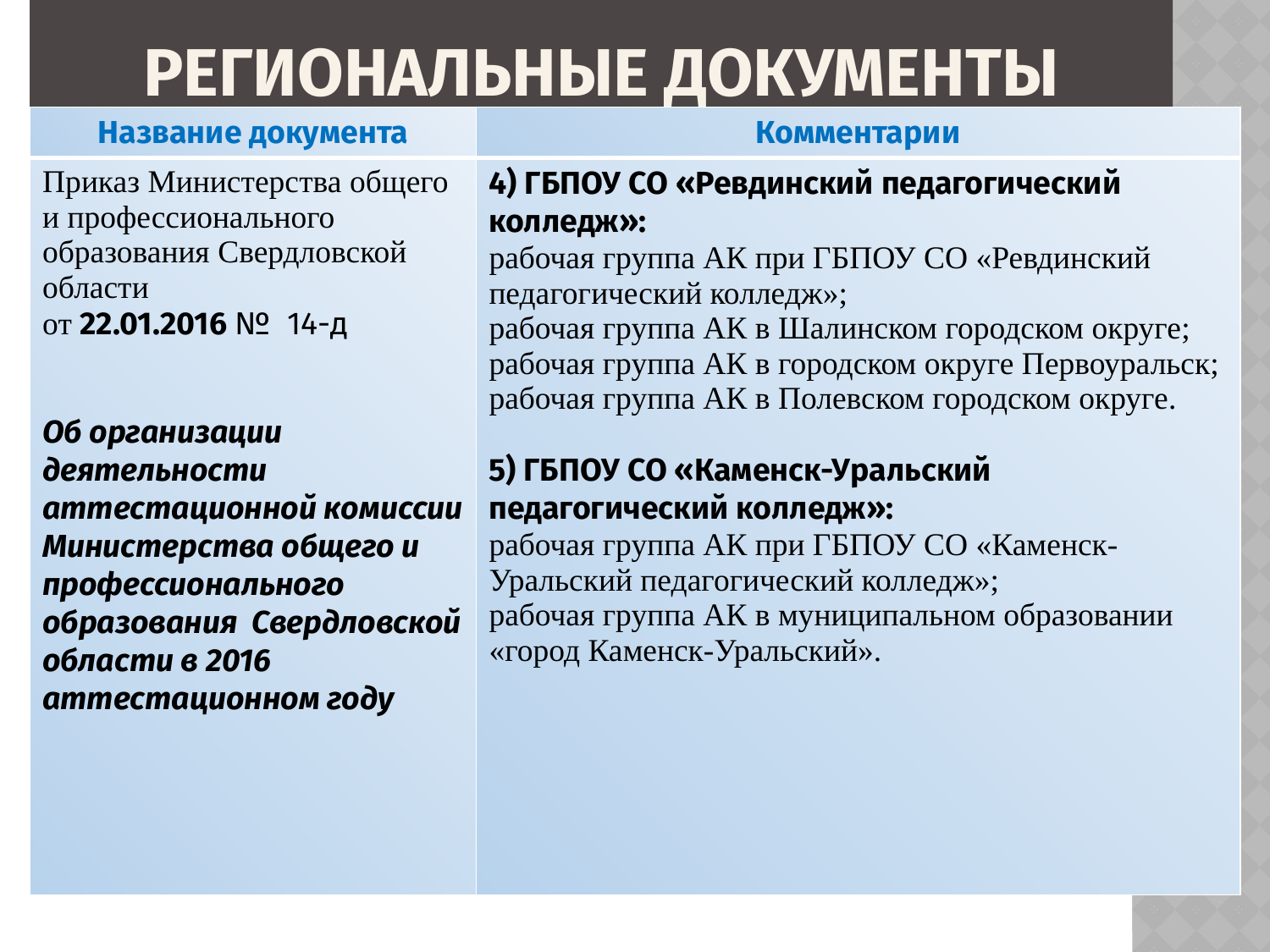

# Региональные документы
| Название документа | Комментарии |
| --- | --- |
| Приказ Министерства общего и профессионального образования Свердловской области от 22.01.2016 № 14-д Об организации деятельности аттестационной комиссии Министерства общего и профессионального образования Свердловской области в 2016 аттестационном году | 4) ГБПОУ СО «Ревдинский педагогический колледж»: рабочая группа АК при ГБПОУ СО «Ревдинский педагогический колледж»; рабочая группа АК в Шалинском городском округе; рабочая группа АК в городском округе Первоуральск; рабочая группа АК в Полевском городском округе. 5) ГБПОУ СО «Каменск-Уральский педагогический колледж»: рабочая группа АК при ГБПОУ СО «Каменск-Уральский педагогический колледж»; рабочая группа АК в муниципальном образовании «город Каменск-Уральский». |